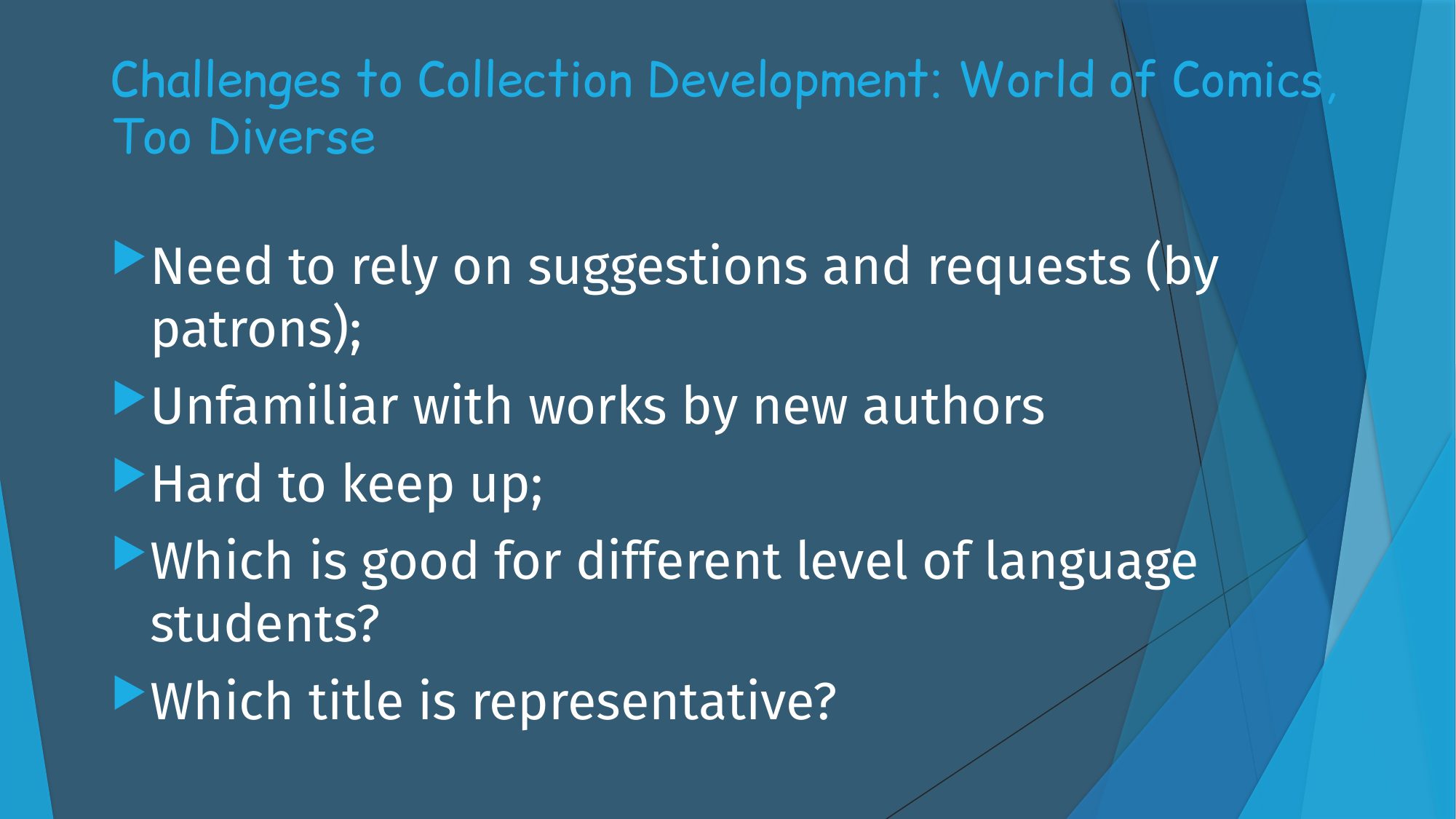

# Challenges to Collection Development: World of Comics, Too Diverse
Need to rely on suggestions and requests (by patrons);
Unfamiliar with works by new authors
Hard to keep up;
Which is good for different level of language students?
Which title is representative?